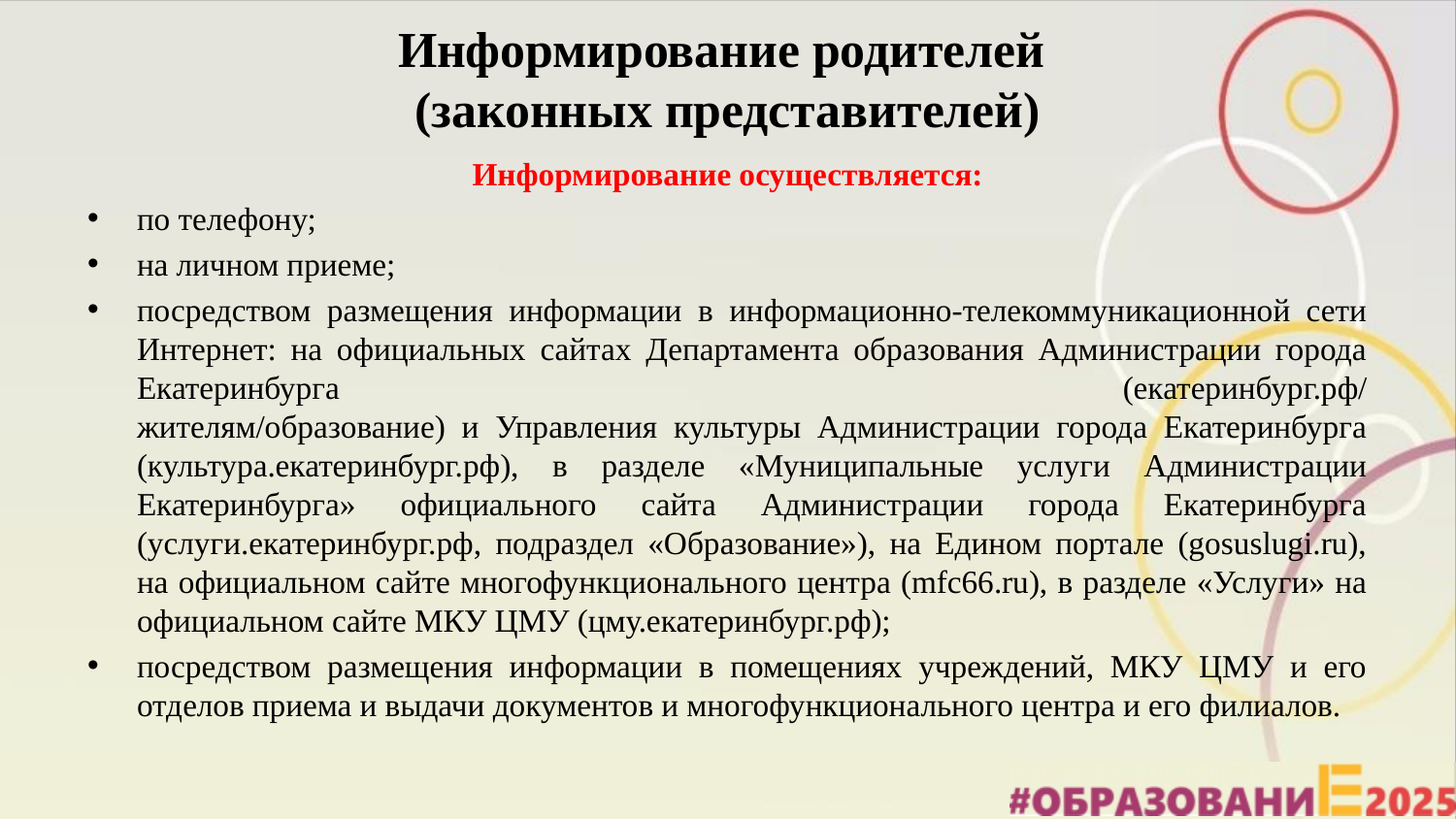

# Информирование родителей (законных представителей)
Информирование осуществляется:
по телефону;
на личном приеме;
посредством размещения информации в информационно-телекоммуникационной сети Интернет: на официальных сайтах Департамента образования Администрации города Екатеринбурга (екатеринбург.рф/
жителям/образование) и Управления культуры Администрации города Екатеринбурга (культура.екатеринбург.рф), в разделе «Муниципальные услуги Администрации Екатеринбурга» официального сайта Администрации города Екатеринбурга (услуги.екатеринбург.рф, подраздел «Образование»), на Едином портале (gosuslugi.ru), на официальном сайте многофункционального центра (mfc66.ru), в разделе «Услуги» на официальном сайте МКУ ЦМУ (цму.екатеринбург.рф);
посредством размещения информации в помещениях учреждений, МКУ ЦМУ и его отделов приема и выдачи документов и многофункционального центра и его филиалов.